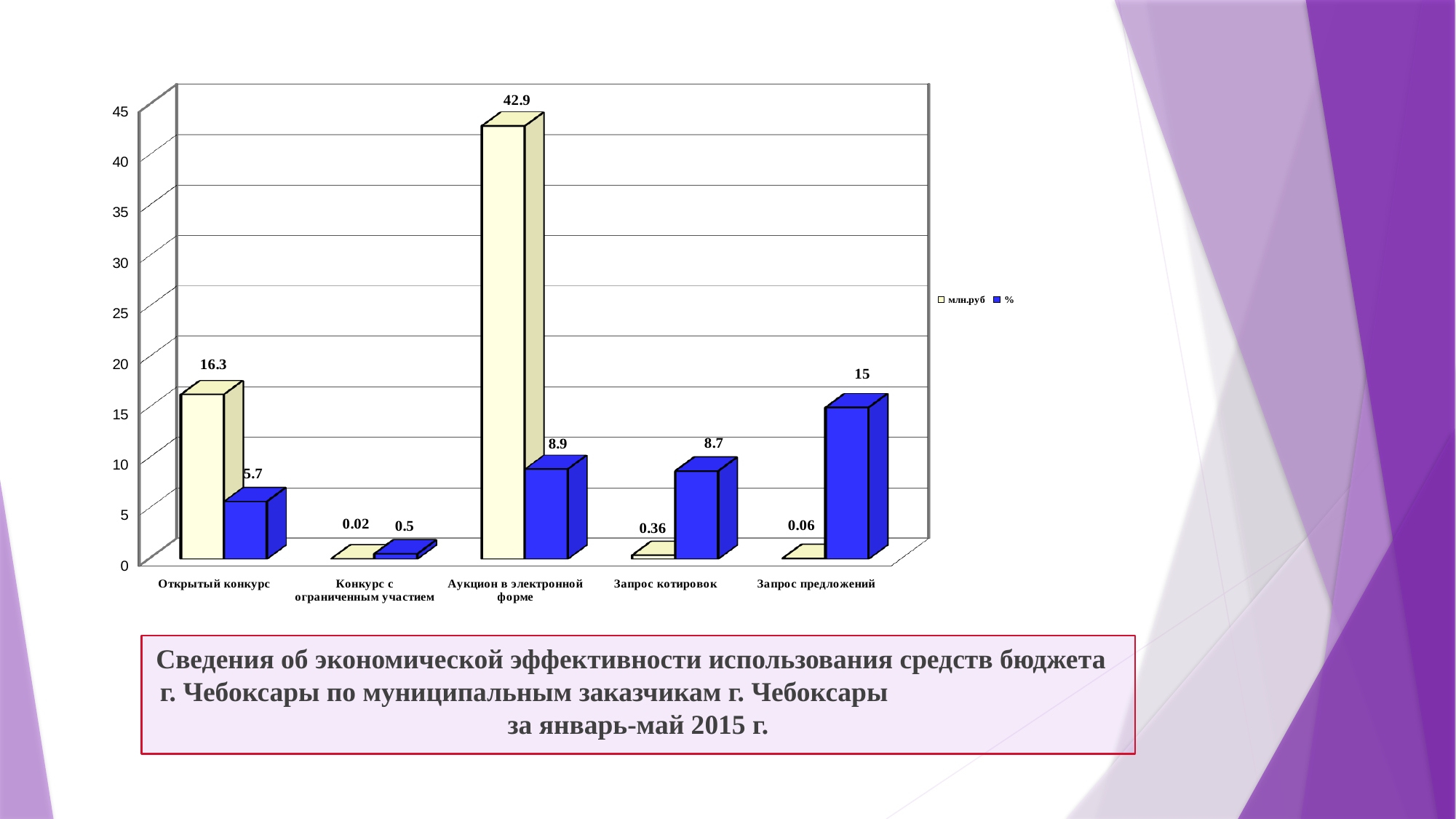

[unsupported chart]

Сведения об экономической эффективности использования средств бюджета   г. Чебоксары по муниципальным заказчикам г. Чебоксары                                  за январь-май 2015 г.